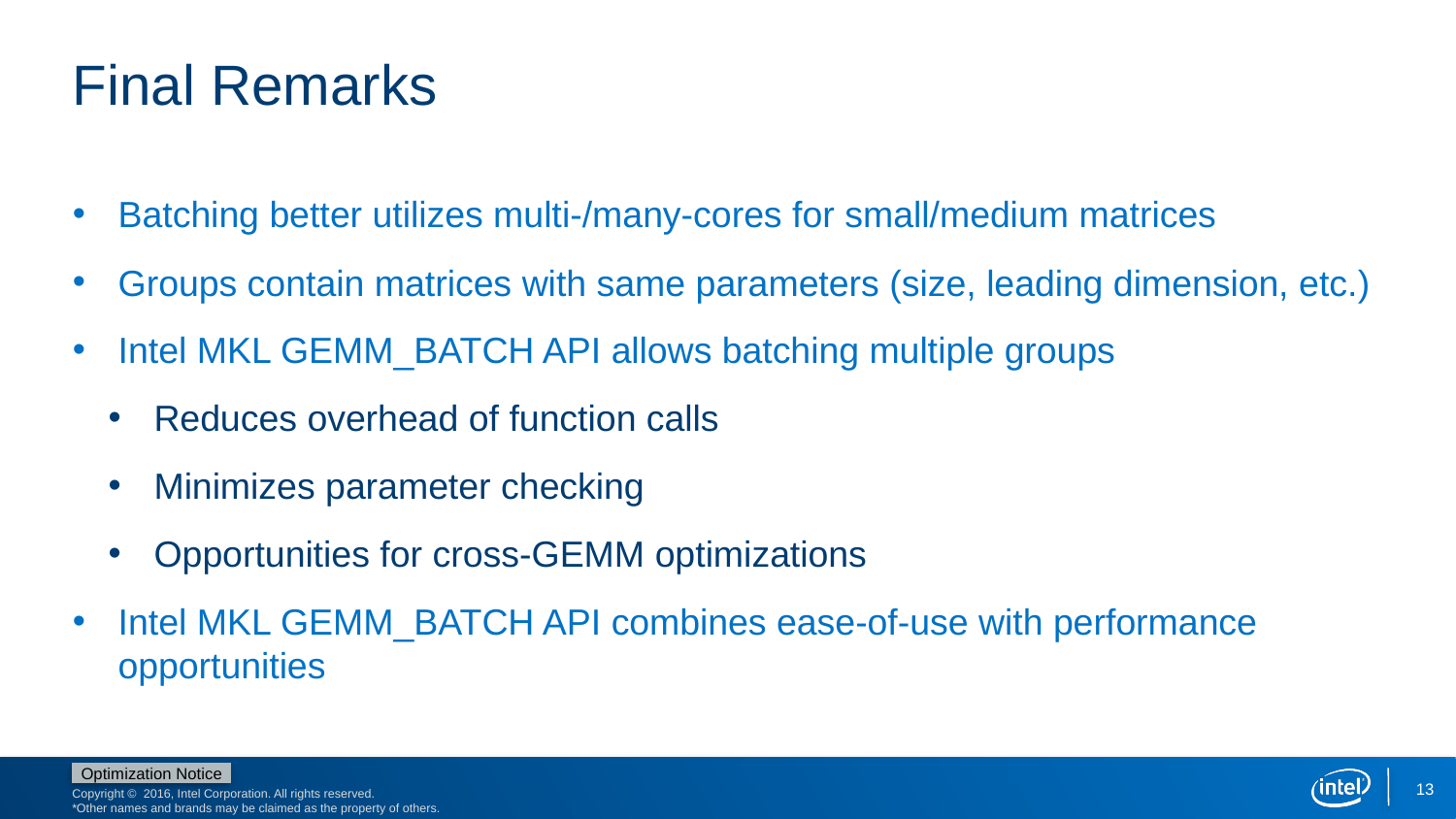

# Final Remarks
Batching better utilizes multi-/many-cores for small/medium matrices
Groups contain matrices with same parameters (size, leading dimension, etc.)
Intel MKL GEMM_BATCH API allows batching multiple groups
Reduces overhead of function calls
Minimizes parameter checking
Opportunities for cross-GEMM optimizations
Intel MKL GEMM_BATCH API combines ease-of-use with performance opportunities
13